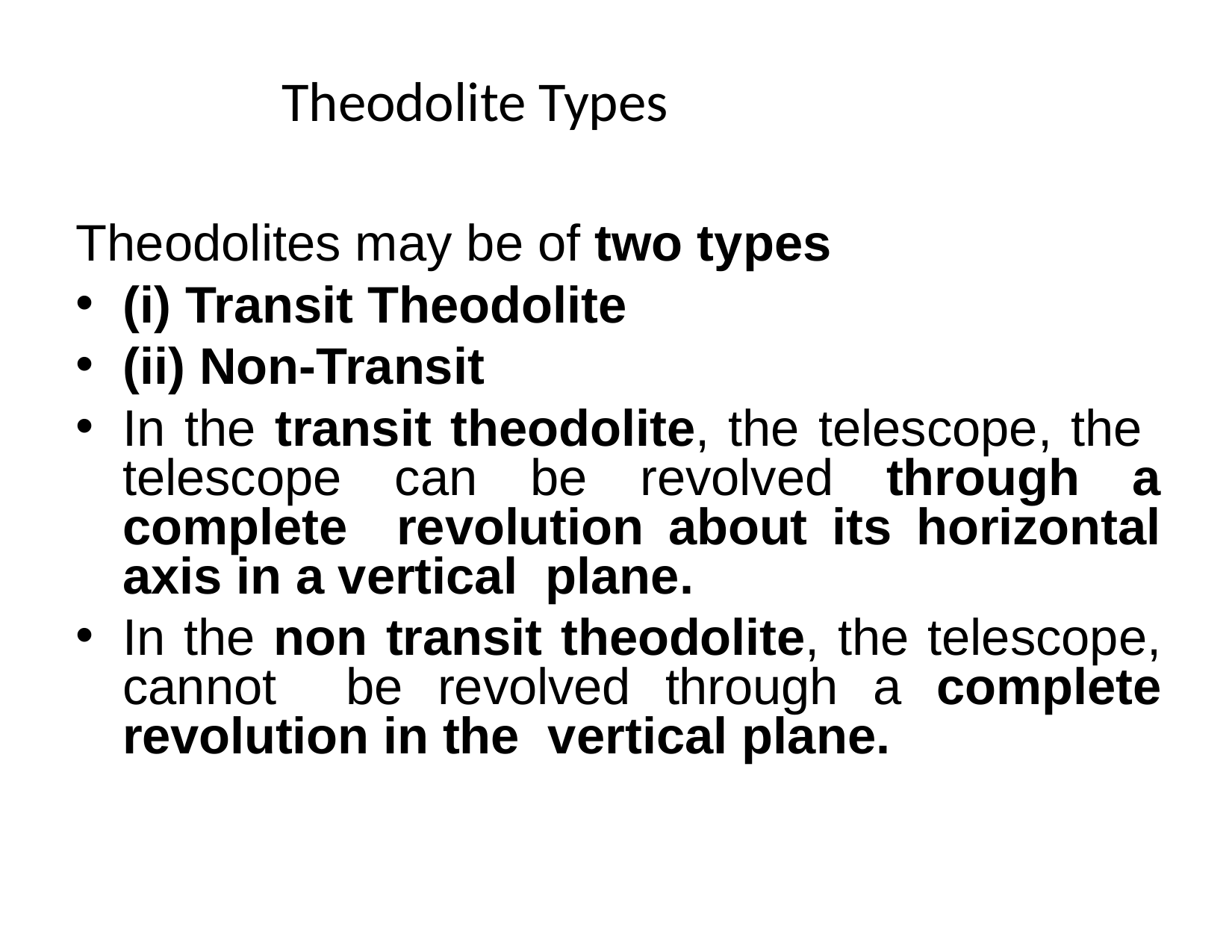

# Theodolite Types
Theodolites may be of two types
(i) Transit Theodolite
(ii) Non-Transit
In the transit theodolite, the telescope, the  telescope can be revolved through a complete  revolution about its horizontal axis in a vertical  plane.
In the non transit theodolite, the telescope, cannot  be revolved through a complete revolution in the  vertical plane.